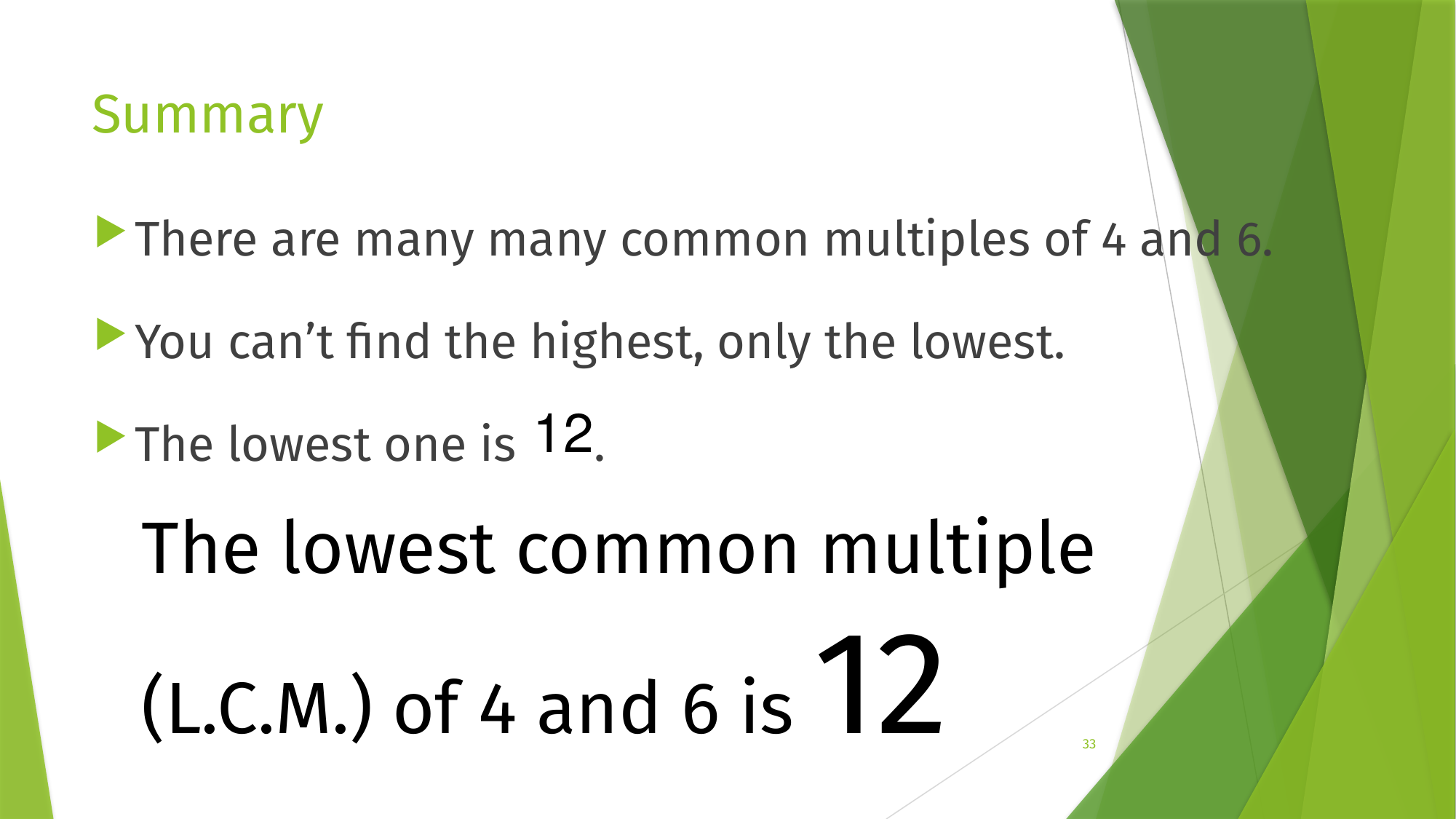

# Summary
There are many many common multiples of 4 and 6.
You can’t find the highest, only the lowest.
The lowest one is      .
12
The lowest common multiple (L.C.M.) of 4 and 6 is 12
33